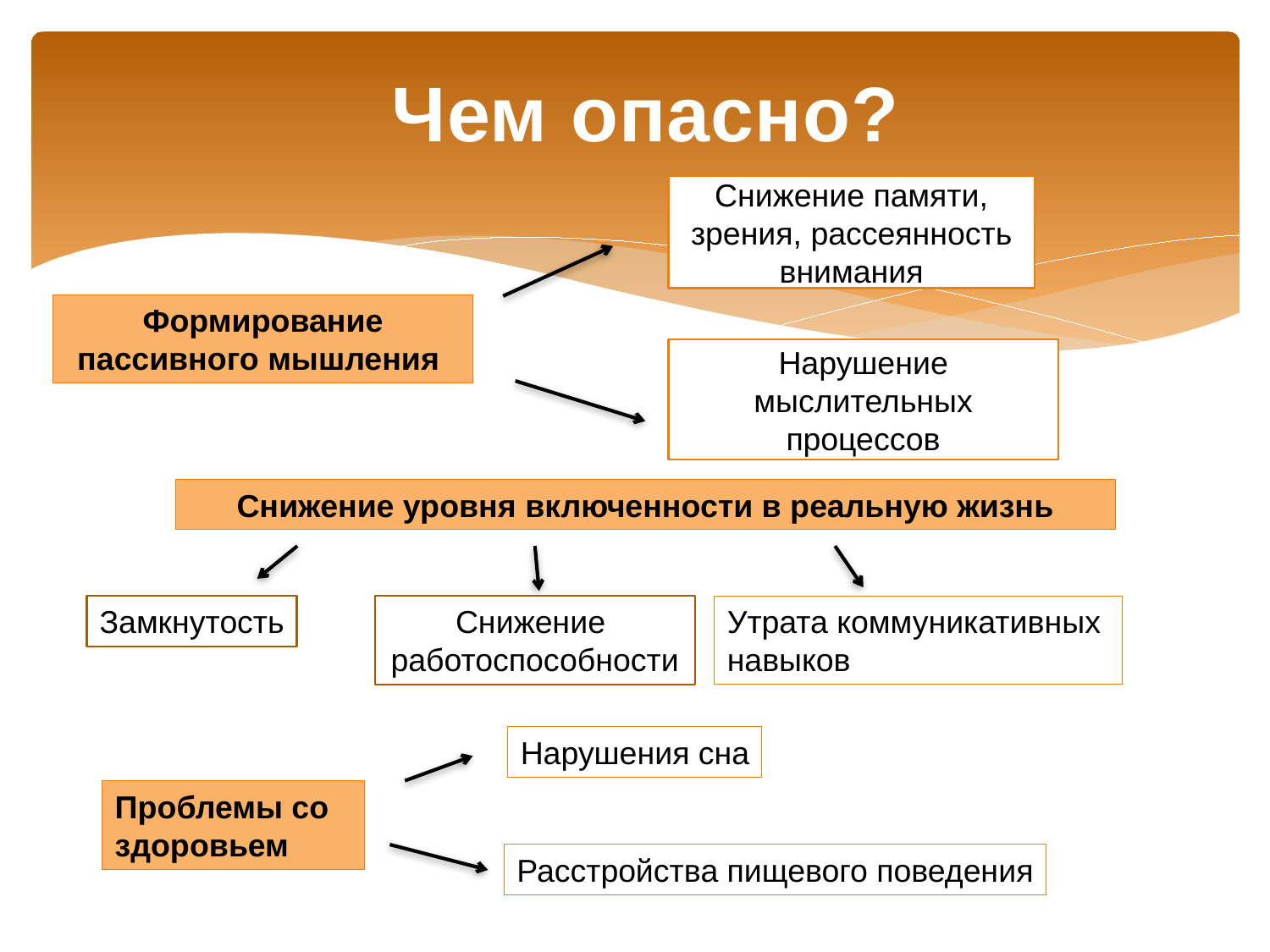

# Чем опасно?
Снижение памяти, зрения, рассеянность внимания
Формирование пассивного мышления
Нарушение мыслительных процессов
Снижение уровня включенности в реальную жизнь
Утрата коммуникативных
навыков
Замкнутость
Снижение
работоспособности
Нарушения сна
Проблемы со здоровьем
Расстройства пищевого поведения